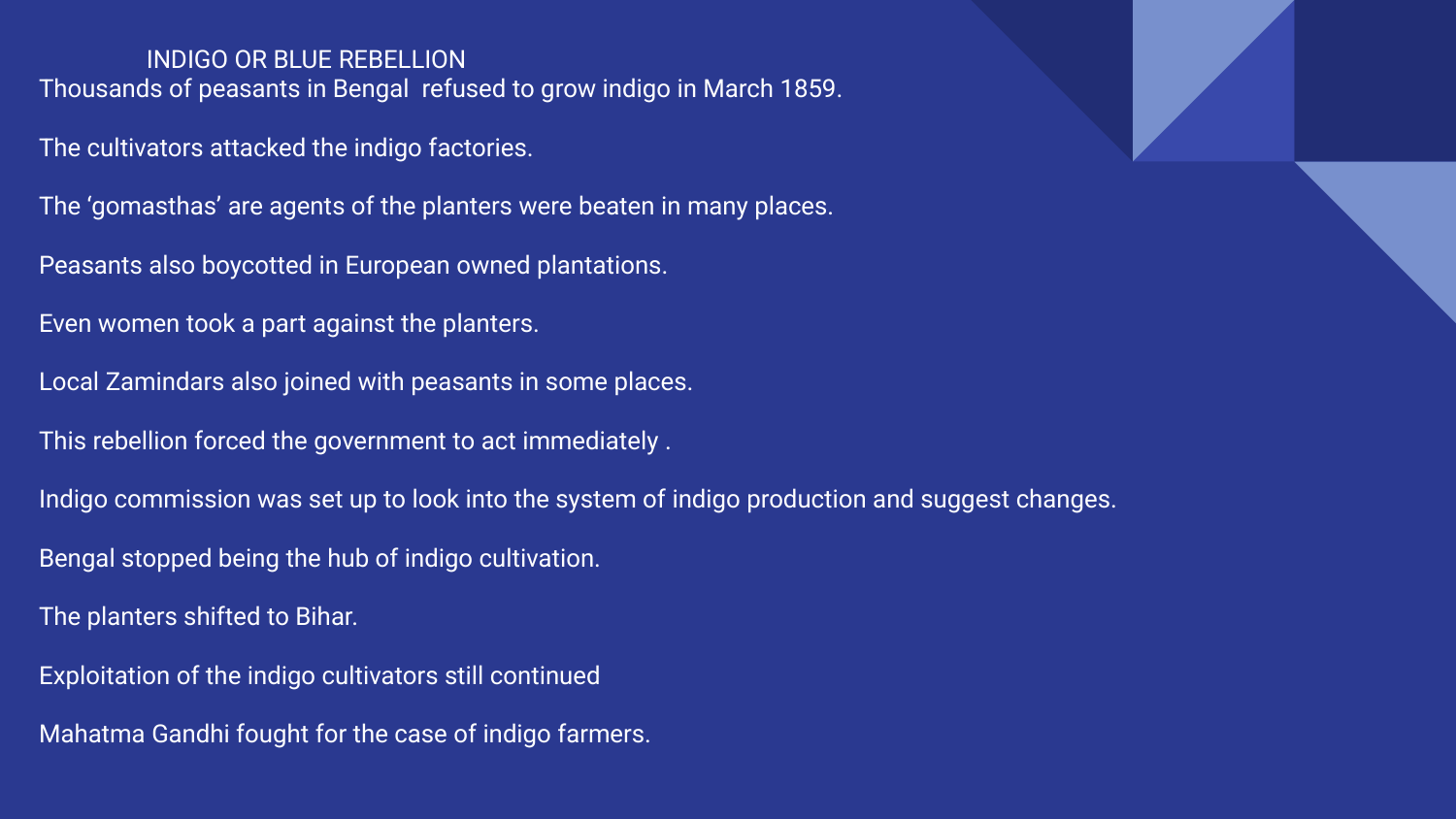

INDIGO OR BLUE REBELLION
Thousands of peasants in Bengal  refused to grow indigo in March 1859.

The cultivators attacked the indigo factories.

The ‘gomasthas’ are agents of the planters were beaten in many places.

Peasants also boycotted in European owned plantations.

Even women took a part against the planters.

Local Zamindars also joined with peasants in some places.

This rebellion forced the government to act immediately .

Indigo commission was set up to look into the system of indigo production and suggest changes.

Bengal stopped being the hub of indigo cultivation.

The planters shifted to Bihar.

Exploitation of the indigo cultivators still continued

Mahatma Gandhi fought for the case of indigo farmers.